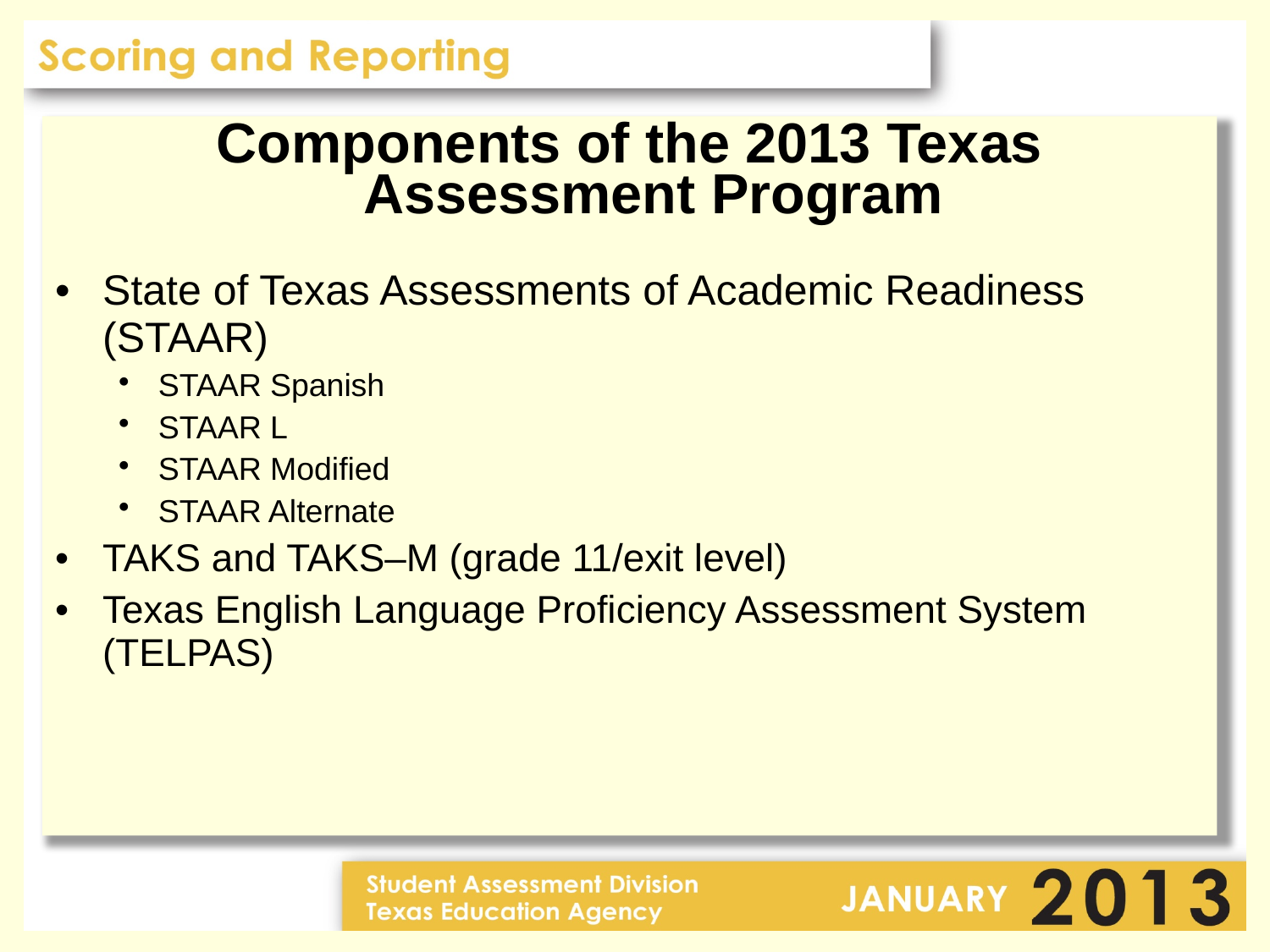

Components of the 2013 Texas Assessment Program

State of Texas Assessments of Academic Readiness (STAAR)
STAAR Spanish
STAAR L
STAAR Modified
STAAR Alternate
TAKS and TAKS–M (grade 11/exit level)
Texas English Language Proficiency Assessment System (TELPAS)